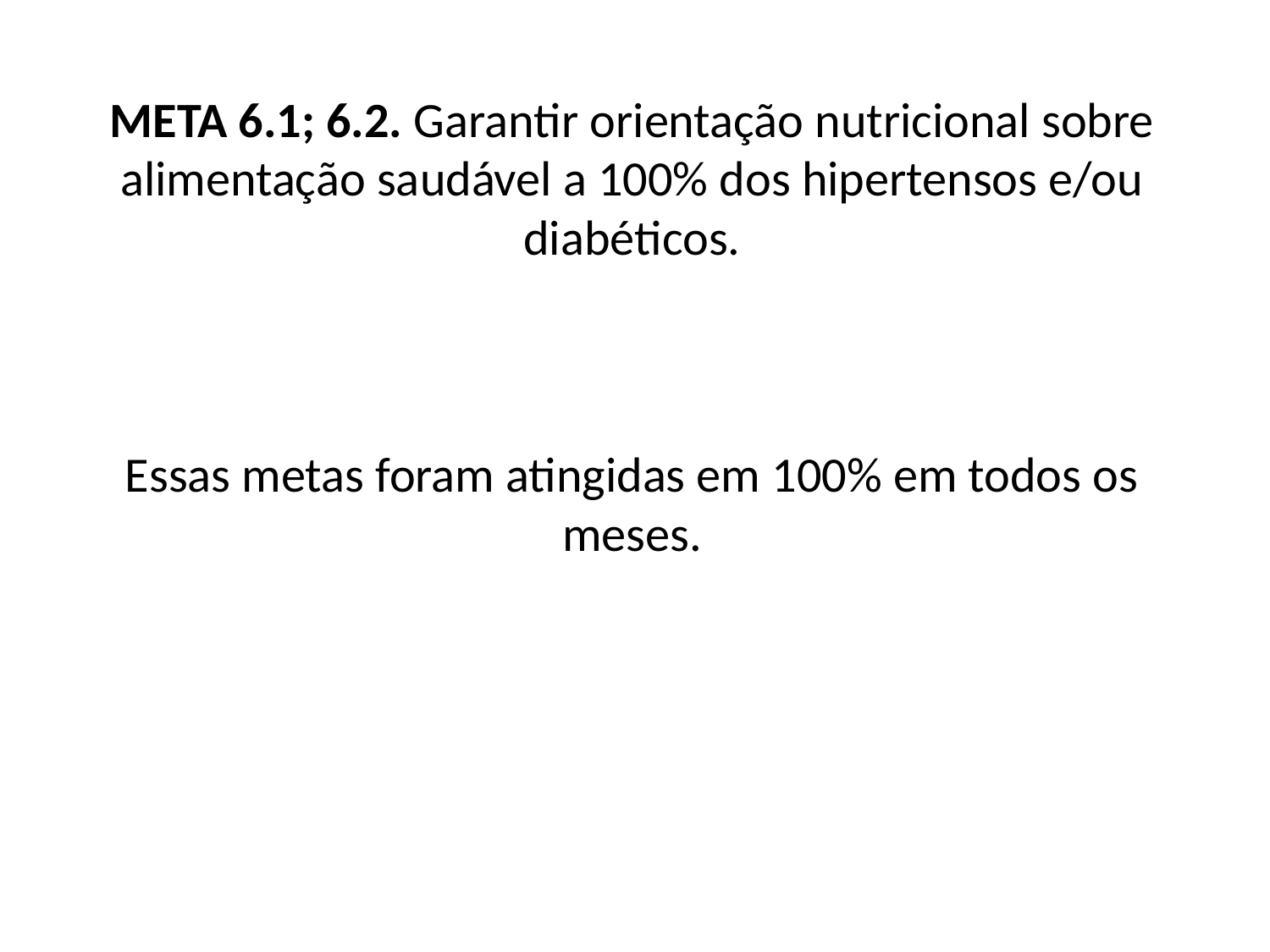

# META 6.1; 6.2. Garantir orientação nutricional sobre alimentação saudável a 100% dos hipertensos e/ou diabéticos. Essas metas foram atingidas em 100% em todos os meses.